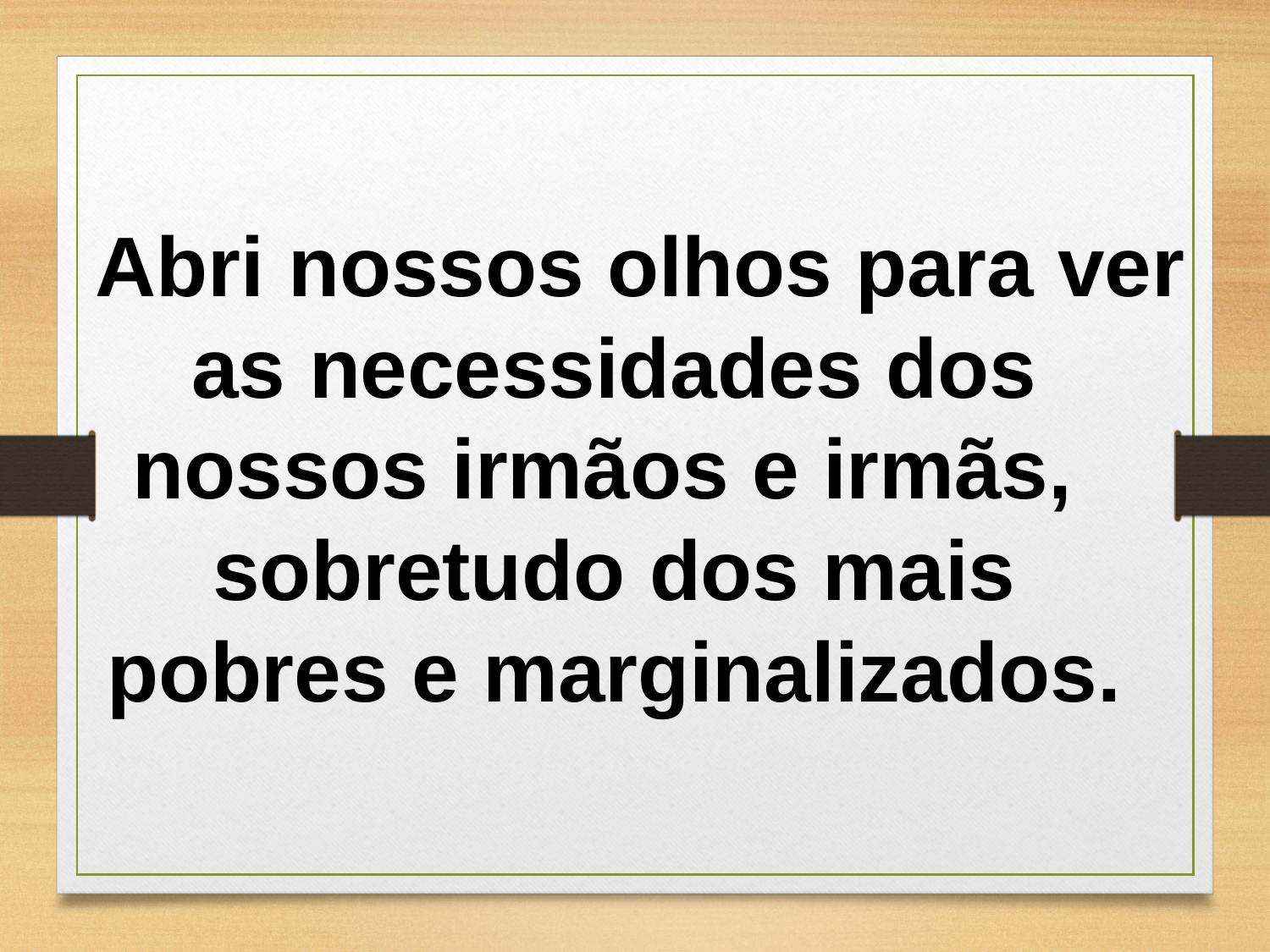

Abri nossos olhos para ver
as necessidades dos nossos irmãos e irmãs,  sobretudo dos mais pobres e marginalizados.